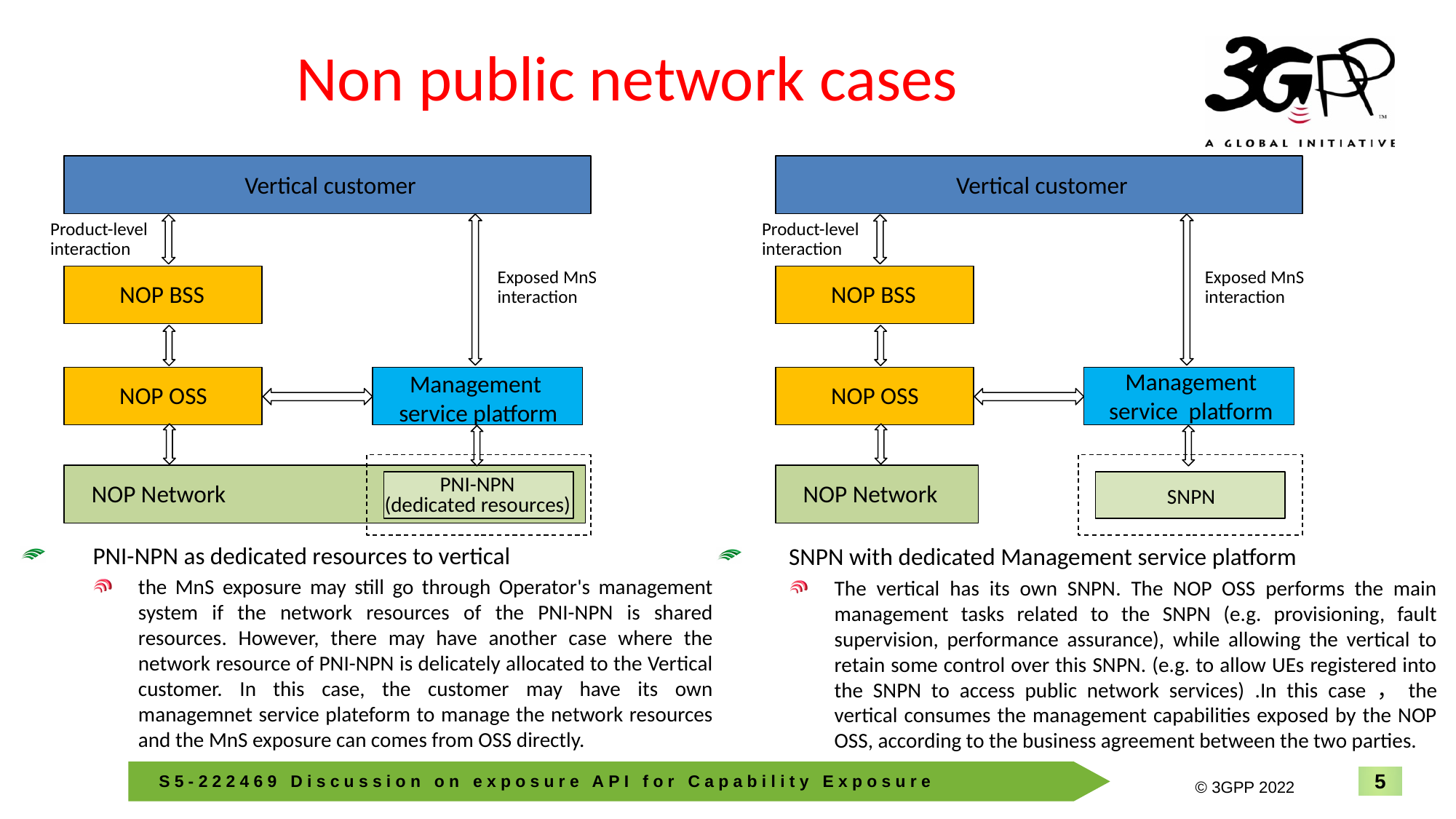

# Non public network cases

Vertical customer
Vertical customer

Product-level interaction
Product-level interaction
Exposed MnS interaction
Exposed MnS interaction

NOP BSS
NOP BSS

Management service  platform
Management
service platform

NOP OSS
NOP OSS

PNI-NPN
(dedicated resources)

NOP Network
NOP Network
SNPN
PNI-NPN as dedicated resources to vertical
the MnS exposure may still go through Operator's management system if the network resources of the PNI-NPN is shared resources. However, there may have another case where the network resource of PNI-NPN is delicately allocated to the Vertical customer. In this case, the customer may have its own managemnet service plateform to manage the network resources and the MnS exposure can comes from OSS directly.
SNPN with dedicated Management service platform
The vertical has its own SNPN. The NOP OSS performs the main management tasks related to the SNPN (e.g. provisioning, fault supervision, performance assurance), while allowing the vertical to retain some control over this SNPN. (e.g. to allow UEs registered into the SNPN to access public network services) .In this case，the vertical consumes the management capabilities exposed by the NOP OSS, according to the business agreement between the two parties.